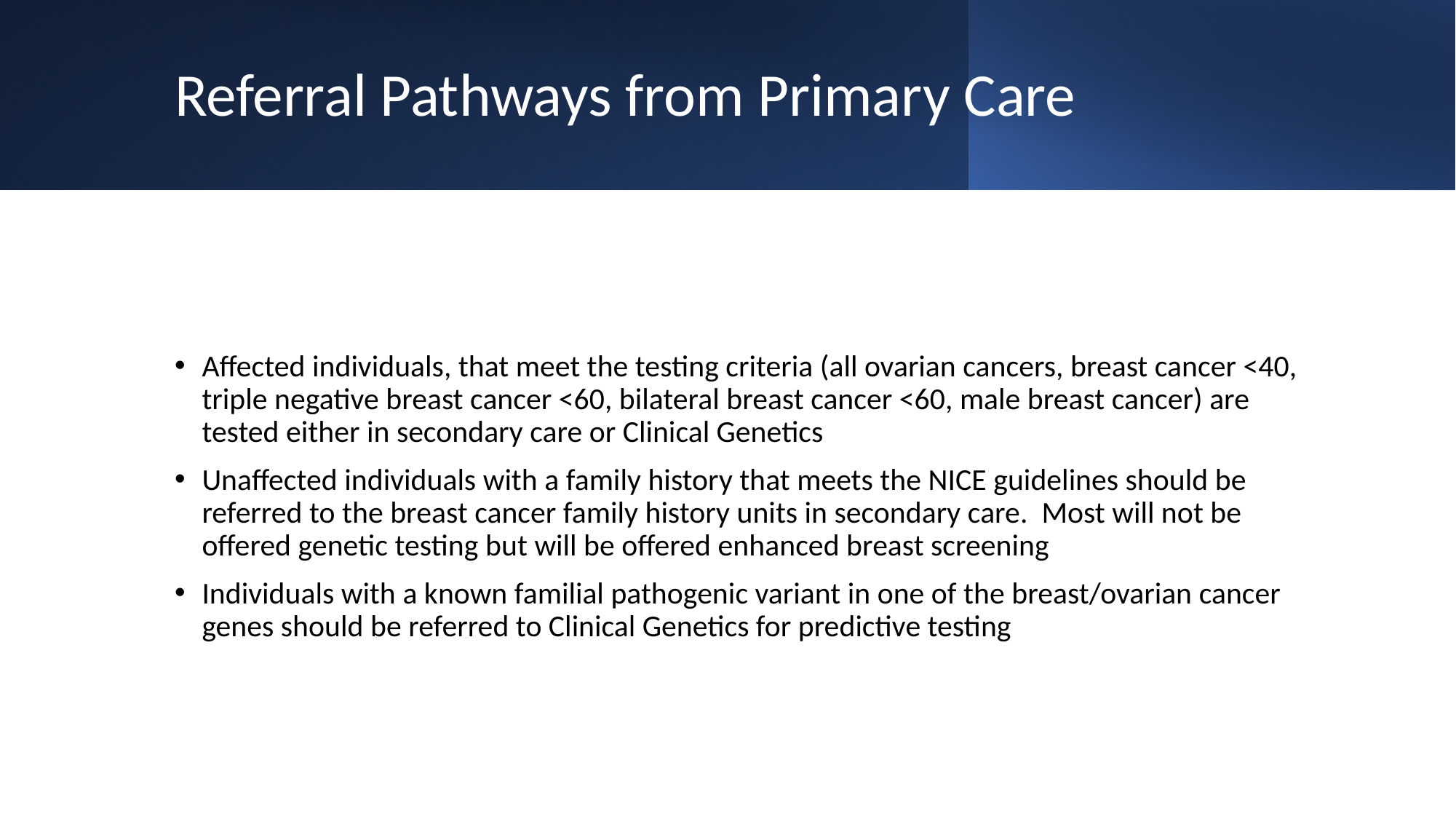

# Referral Pathways from Primary Care
Affected individuals, that meet the testing criteria (all ovarian cancers, breast cancer <40, triple negative breast cancer <60, bilateral breast cancer <60, male breast cancer) are tested either in secondary care or Clinical Genetics
Unaffected individuals with a family history that meets the NICE guidelines should be referred to the breast cancer family history units in secondary care.  Most will not be offered genetic testing but will be offered enhanced breast screening
Individuals with a known familial pathogenic variant in one of the breast/ovarian cancer genes should be referred to Clinical Genetics for predictive testing